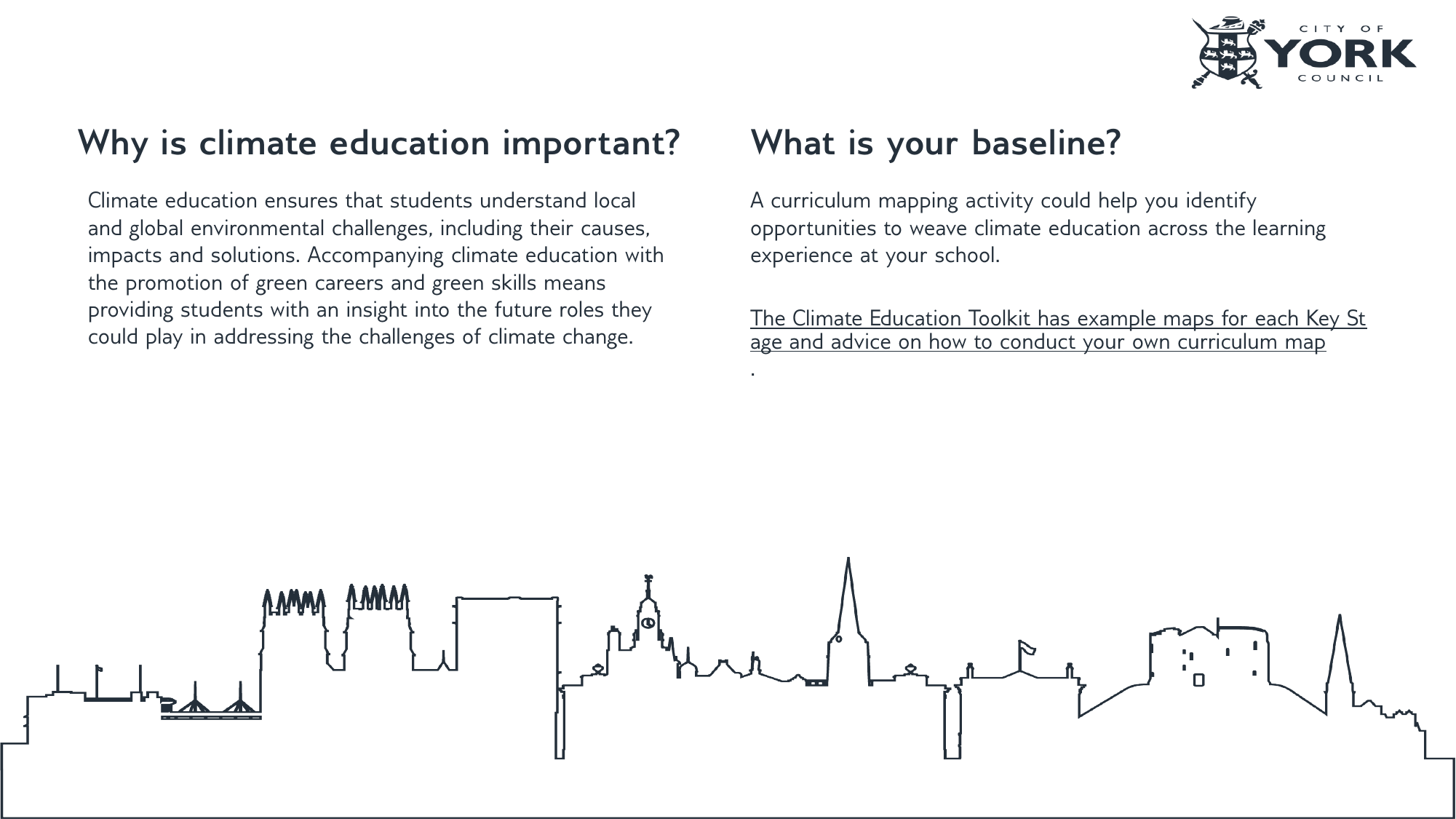

Why is climate education important?
What is your baseline?
Climate education ensures that students understand local and global environmental challenges, including their causes, impacts and solutions. Accompanying climate education with the promotion of green careers and green skills means providing students with an insight into the future roles they could play in addressing the challenges of climate change.
A curriculum mapping activity could help you identify opportunities to weave climate education across the learning experience at your school.

The Climate Education Toolkit has example maps for each Key Stage and advice on how to conduct your own curriculum map.